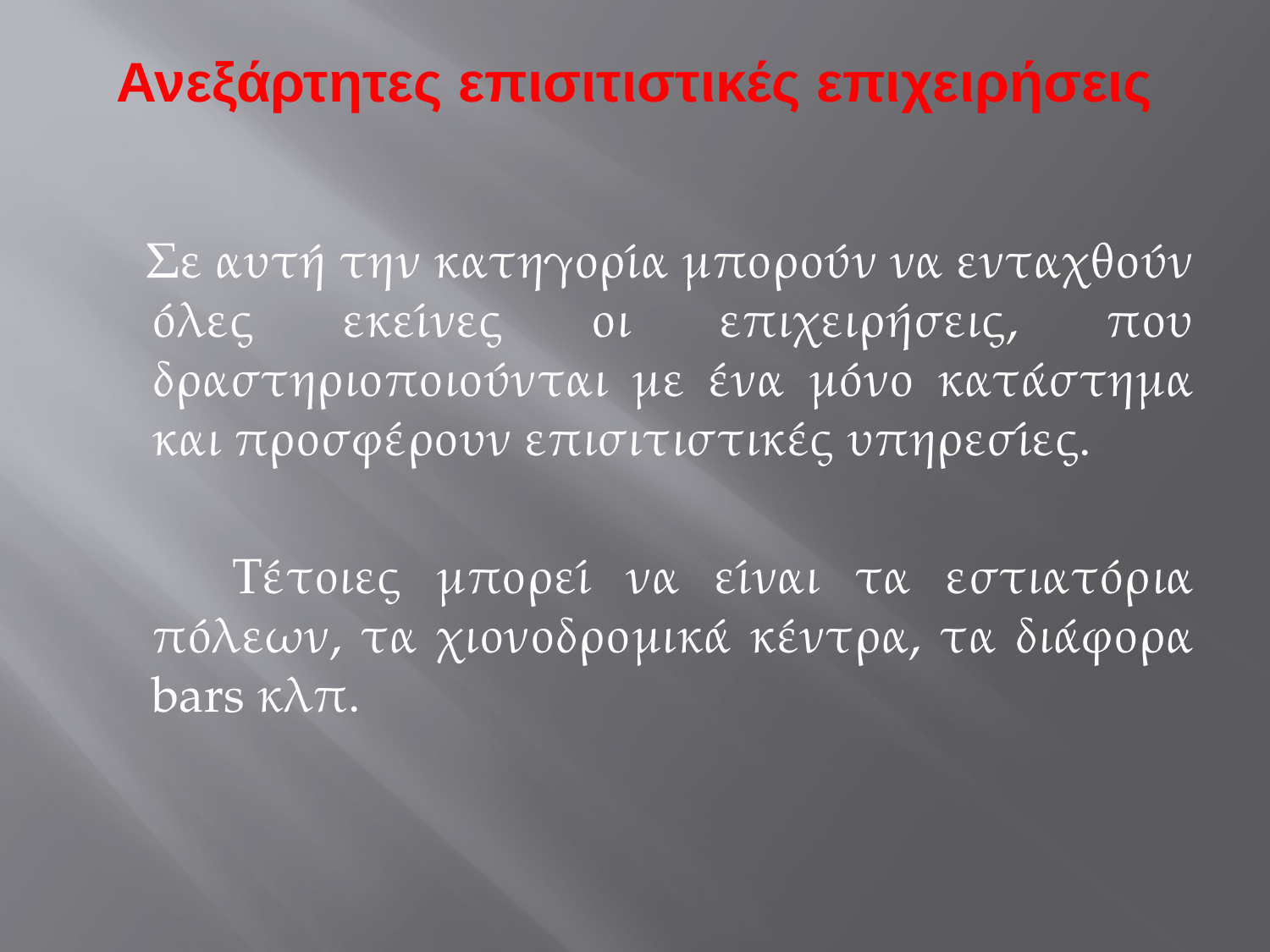

# Ανεξάρτητες επισιτιστικές επιχειρήσεις
    Σε αυτή την κατηγορία μπορούν να ενταχθούν όλες εκείνες οι επιχειρήσεις, που δραστηριοποιούνται με ένα μόνο κατάστημα και προσφέρουν επισιτιστικές υπηρεσίες.

    Τέτοιες μπορεί να είναι τα εστιατόρια πόλεων, τα χιονοδρομικά κέντρα, τα διάφορα bars κλπ.